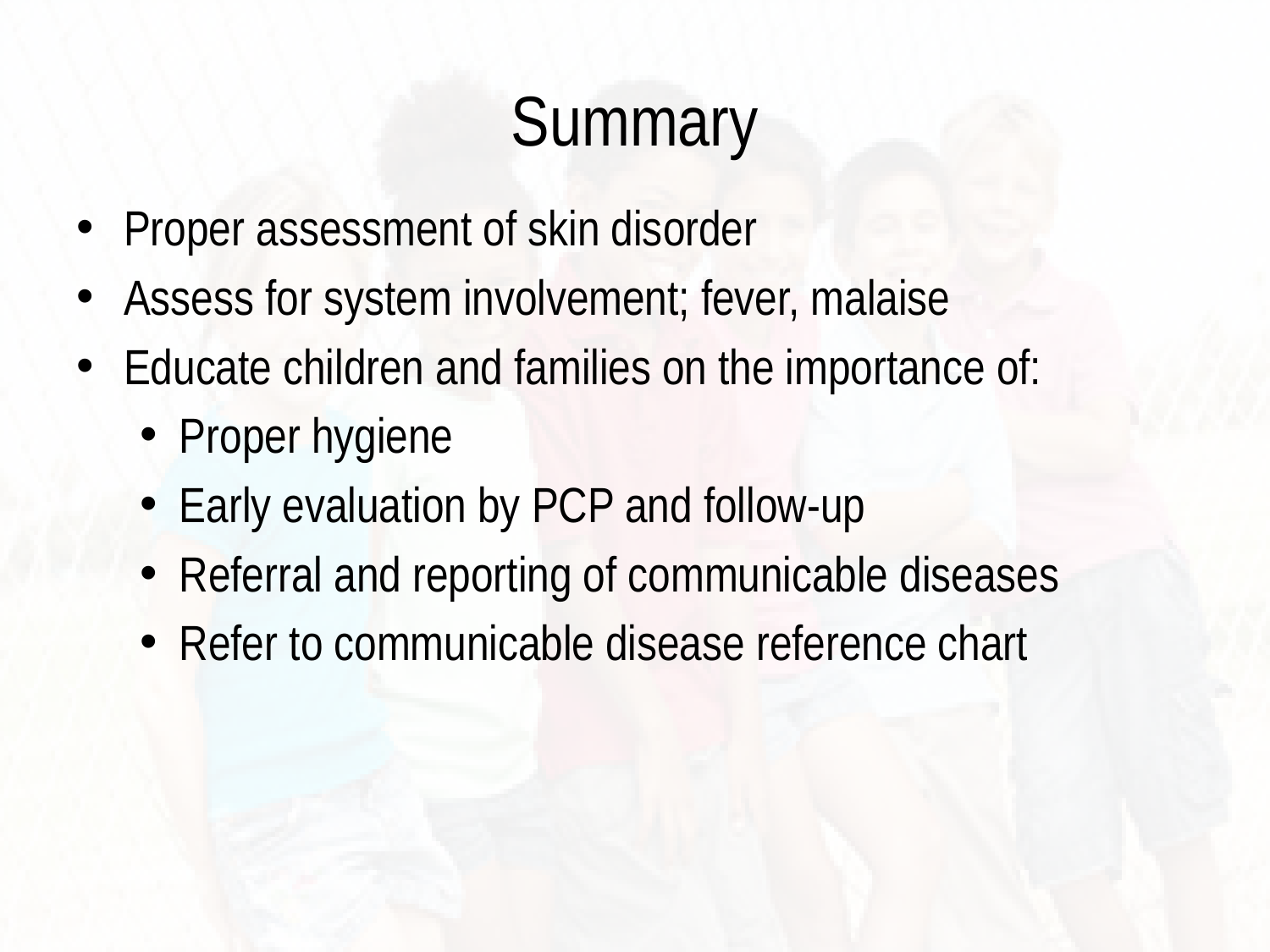

# Summary
Proper assessment of skin disorder
Assess for system involvement; fever, malaise
Educate children and families on the importance of:
Proper hygiene
Early evaluation by PCP and follow-up
Referral and reporting of communicable diseases
Refer to communicable disease reference chart